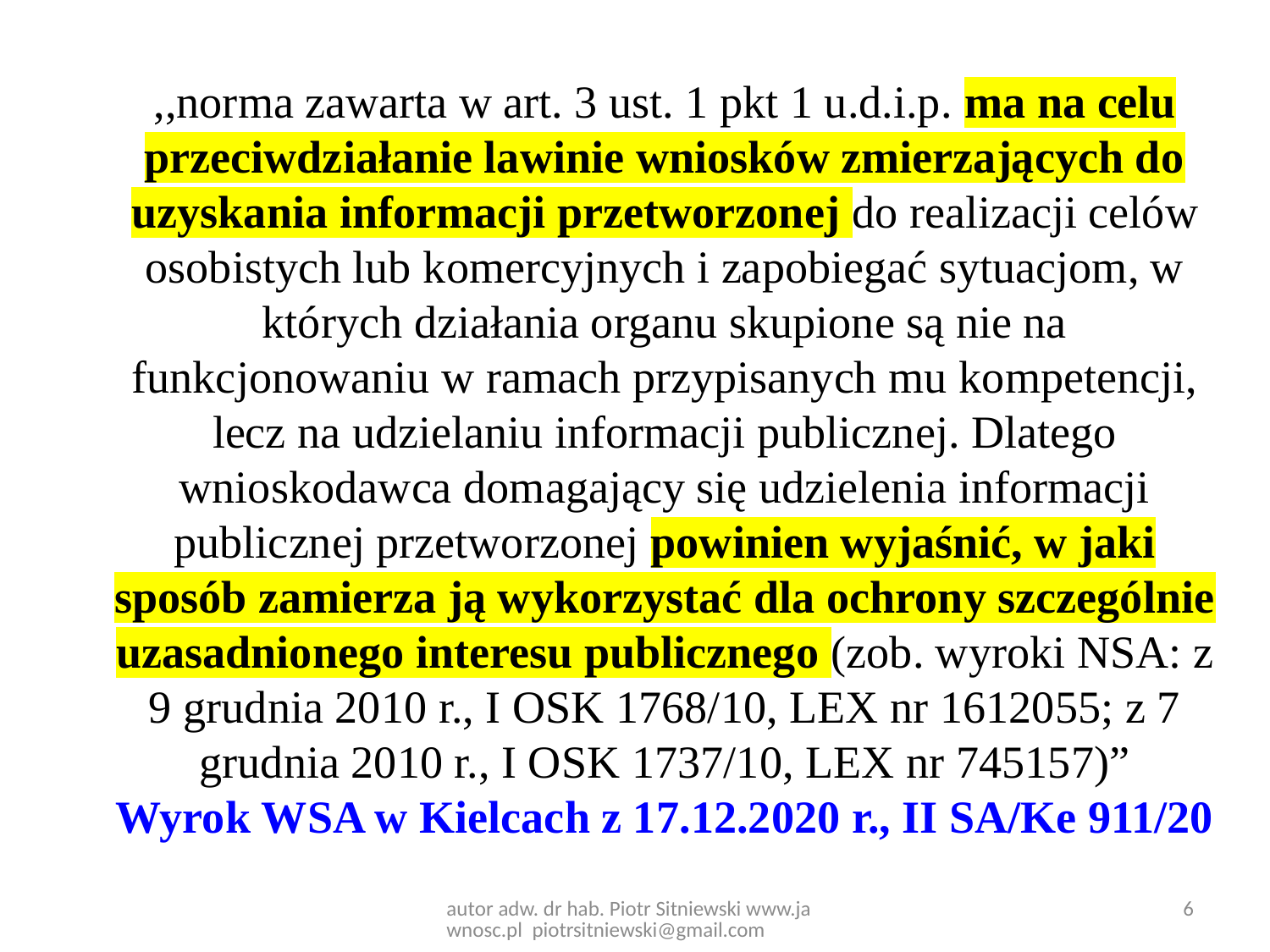

,,norma zawarta w art. 3 ust. 1 pkt 1 u.d.i.p. ma na celu przeciwdziałanie lawinie wniosków zmierzających do uzyskania informacji przetworzonej do realizacji celów osobistych lub komercyjnych i zapobiegać sytuacjom, w których działania organu skupione są nie na funkcjonowaniu w ramach przypisanych mu kompetencji, lecz na udzielaniu informacji publicznej. Dlatego wnioskodawca domagający się udzielenia informacji publicznej przetworzonej powinien wyjaśnić, w jaki sposób zamierza ją wykorzystać dla ochrony szczególnie uzasadnionego interesu publicznego (zob. wyroki NSA: z 9 grudnia 2010 r., I OSK 1768/10, LEX nr 1612055; z 7 grudnia 2010 r., I OSK 1737/10, LEX nr 745157)”
Wyrok WSA w Kielcach z 17.12.2020 r., II SA/Ke 911/20
autor adw. dr hab. Piotr Sitniewski www.jawnosc.pl  piotrsitniewski@gmail.com
6